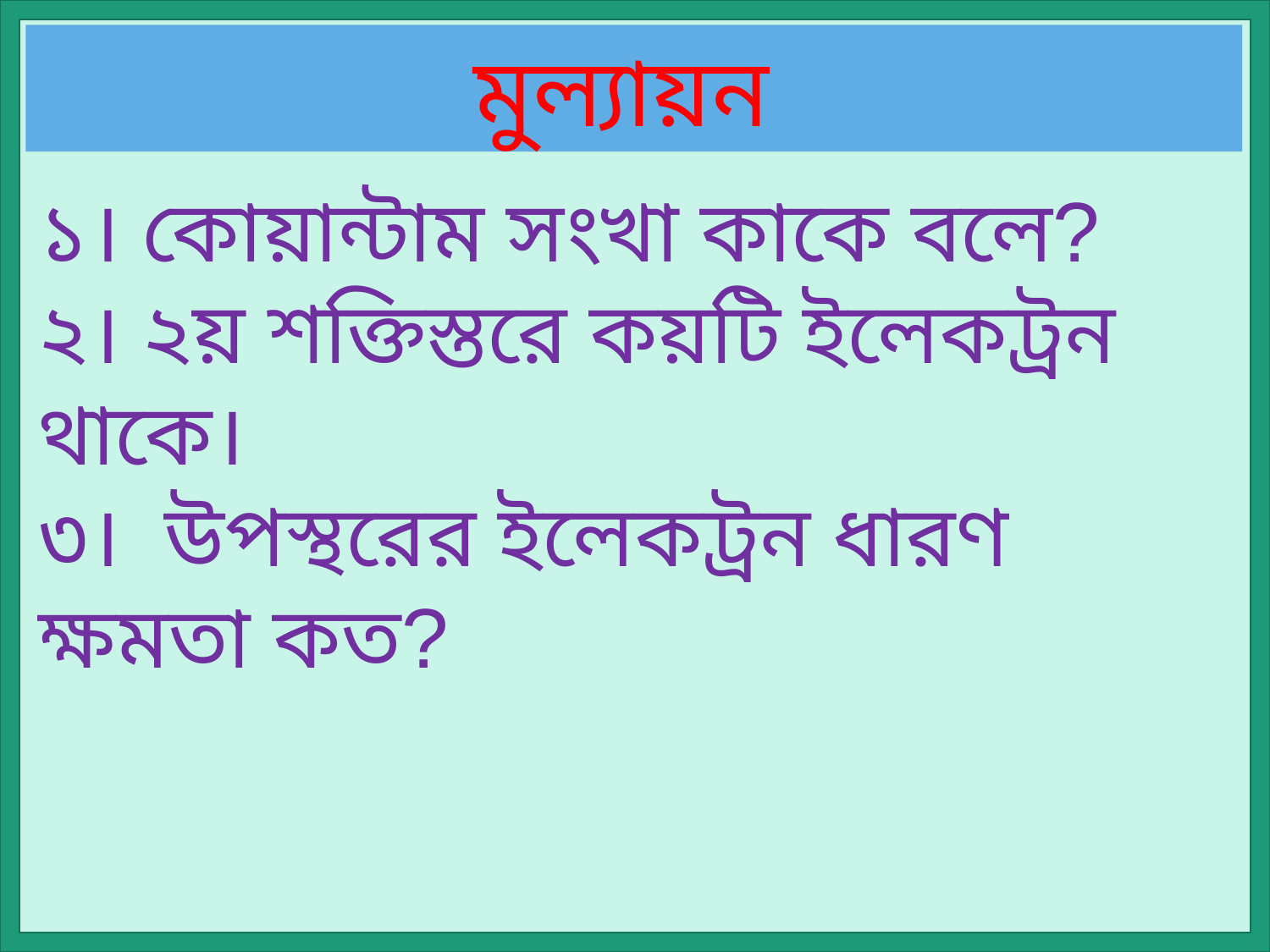

মুল্যায়ন
১। কোয়ান্টাম সংখা কাকে বলে?
২। ২য় শক্তিস্তরে কয়টি ইলেকট্রন থাকে।
৩।  উপস্থরের ইলেকট্রন ধারণ ক্ষমতা কত?